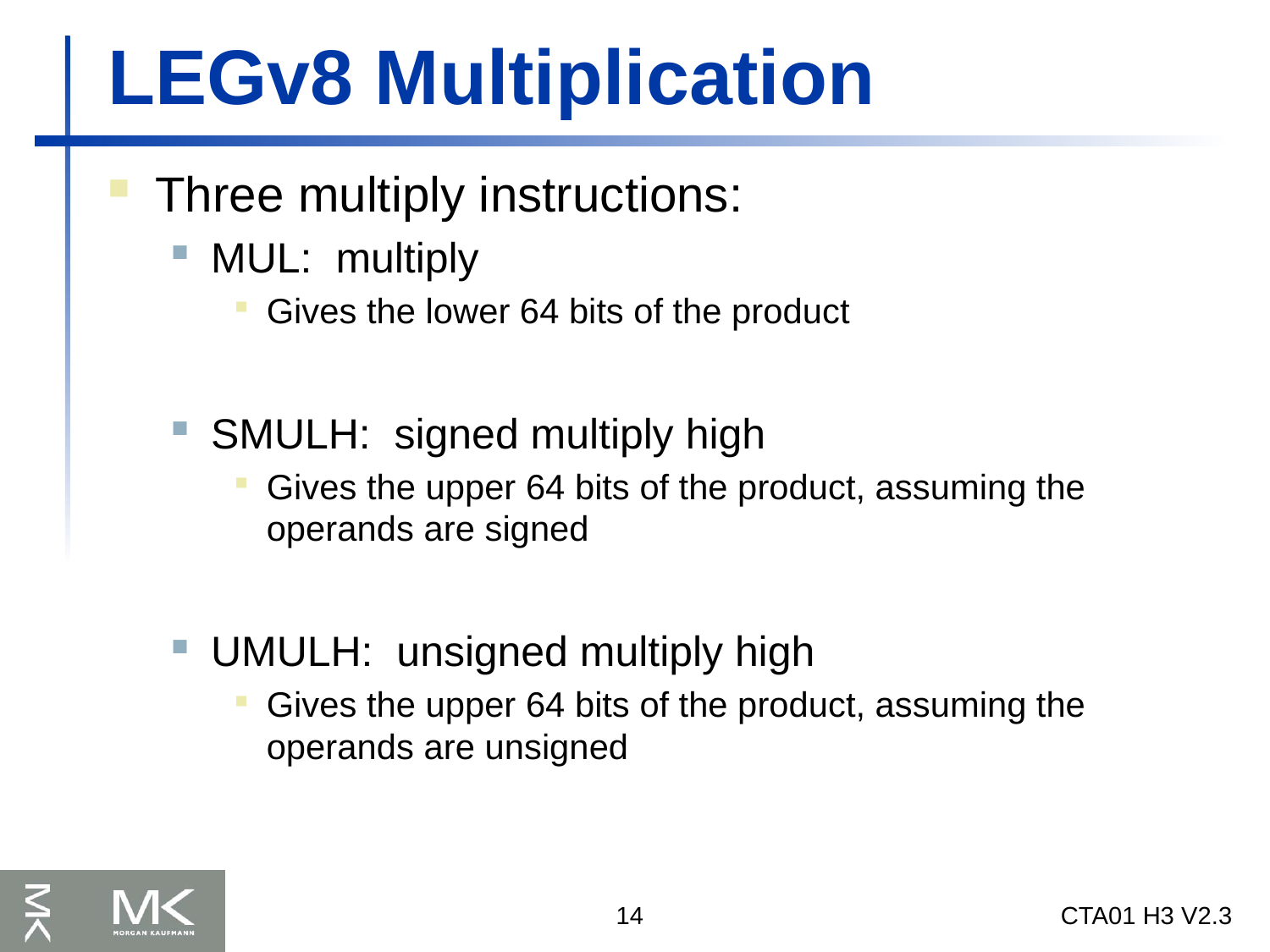

# LEGv8 Multiplication
Three multiply instructions:
MUL:  multiply
Gives the lower 64 bits of the product

SMULH:  signed multiply high
Gives the upper 64 bits of the product, assuming the operands are signed

UMULH:  unsigned multiply high
Gives the upper 64 bits of the product, assuming the operands are unsigned
14
CTA01 H3 V2.3